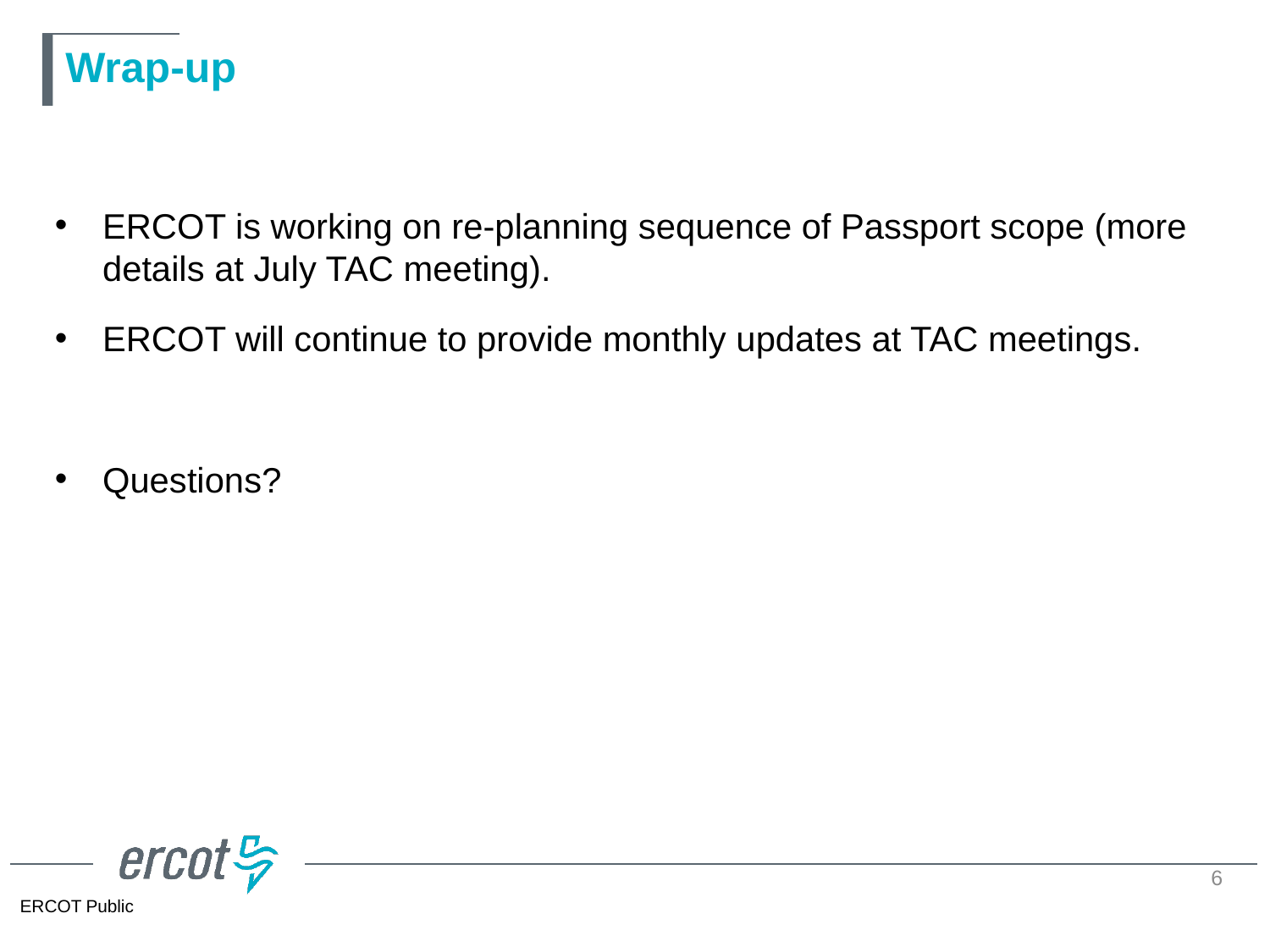

# Wrap-up

ERCOT is working on re-planning sequence of Passport scope (more details at July TAC meeting).
ERCOT will continue to provide monthly updates at TAC meetings.

Questions?

6